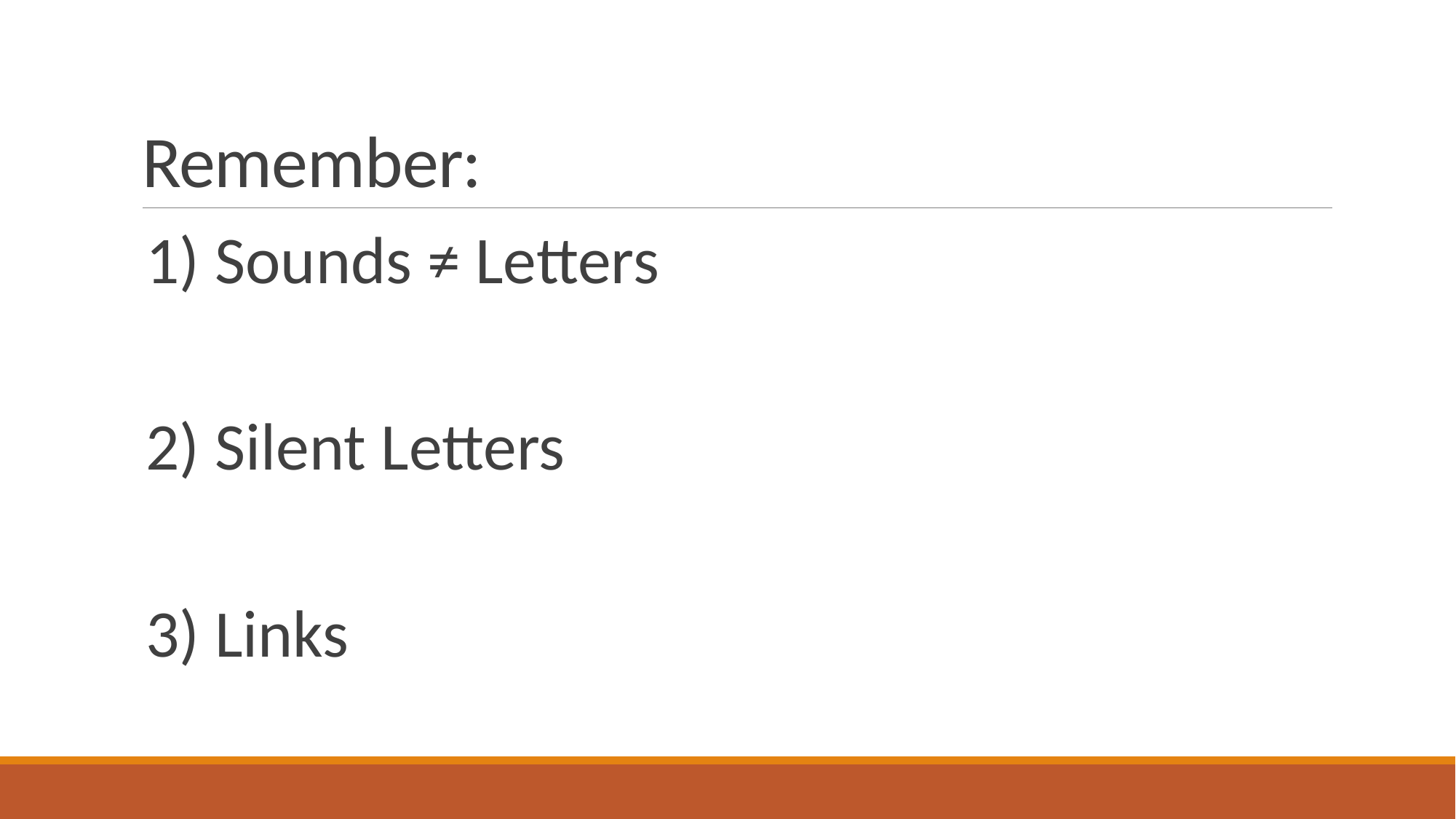

# Remember:
1) Sounds ≠ Letters

2) Silent Letters

3) Links